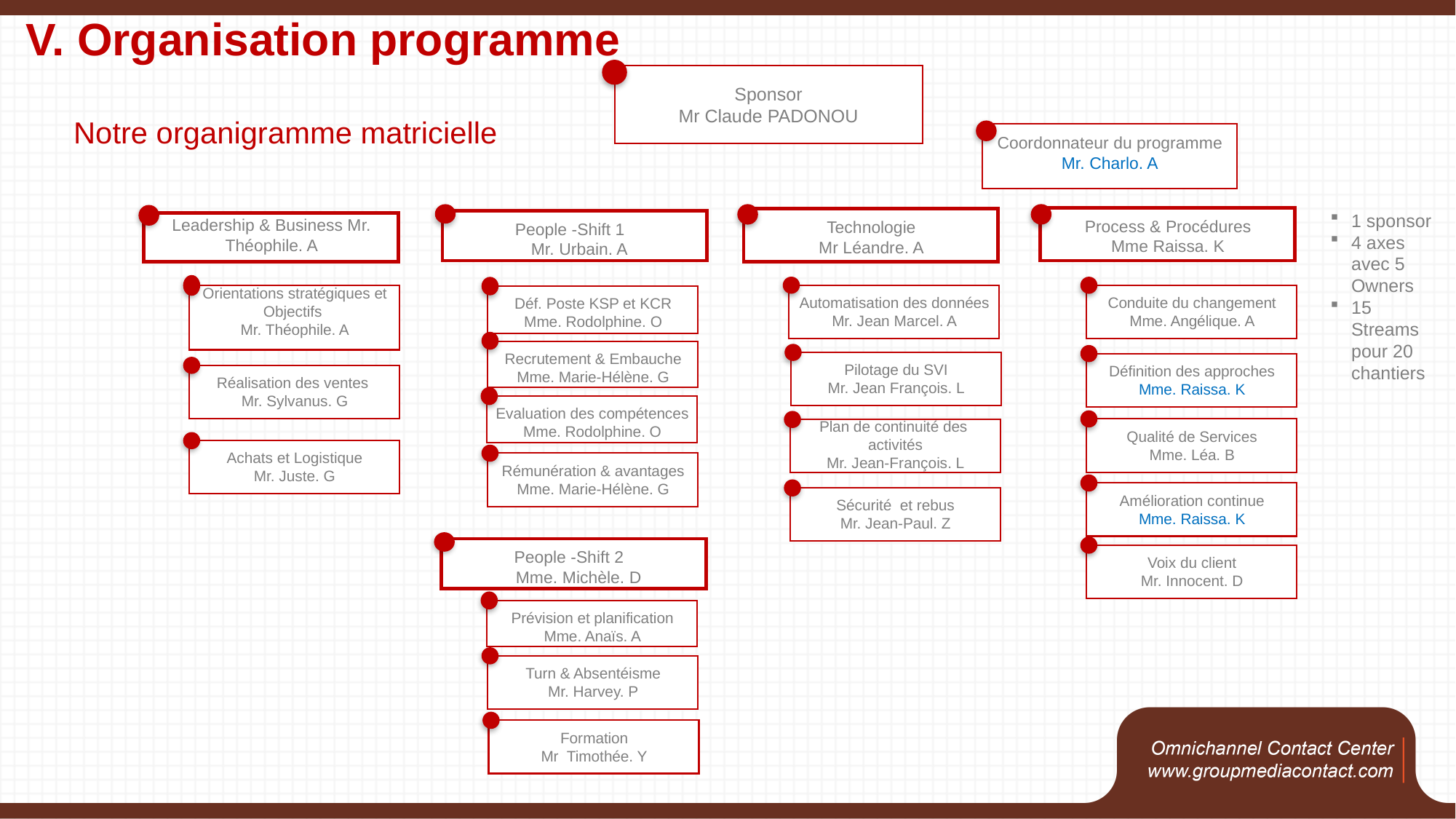

V. Organisation programme

Sponsor
Mr Claude PADONOU
Notre organigramme matricielle

Coordonnateur du programme
Mr. Charlo. A
1 sponsor
4 axes avec 5 Owners
15 Streams pour 20 chantiers

Process & Procédures
Mme Raissa. K

Conduite du changement
Mme. Angélique. A

Définition des approches Mme. Raissa. K

Qualité de Services
Mme. Léa. B

Amélioration continue
Mme. Raissa. K

Voix du client
Mr. Innocent. D

Technologie
Mr Léandre. A

Automatisation des données
Mr. Jean Marcel. A

Pilotage du SVI
Mr. Jean François. L

Plan de continuité des
activités
Mr. Jean-François. L

Sécurité  et rebus
Mr. Jean-Paul. Z

People -Shift 1
    Mr. Urbain. A

Déf. Poste KSP et KCR
Mme. Rodolphine. O

Recrutement & Embauche
Mme. Marie-Hélène. G

Evaluation des compétences
Mme. Rodolphine. O

Rémunération & avantages Mme. Marie-Hélène. G

Leadership & Business Mr. Théophile. A

Orientations stratégiques et Objectifs
Mr. Théophile. A

Réalisation des ventes
Mr. Sylvanus. G

Achats et Logistique
Mr. Juste. G

People -Shift 2
    Mme. Michèle. D

Prévision et planification
Mme. Anaïs. A

Turn & Absentéisme
Mr. Harvey. P

Formation
Mr  Timothée. Y